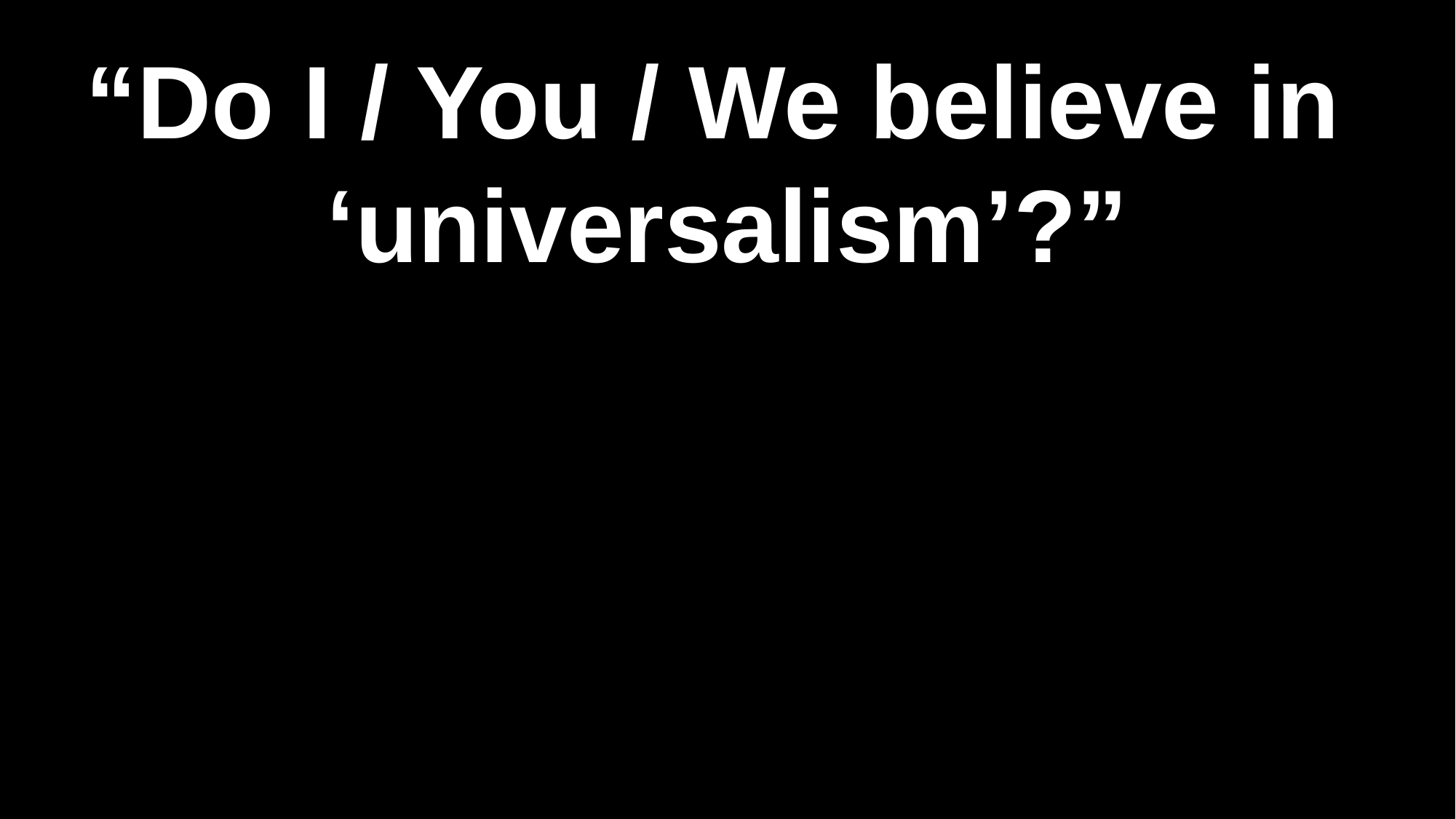

#

“Do I / You / We believe in
‘universalism’?”